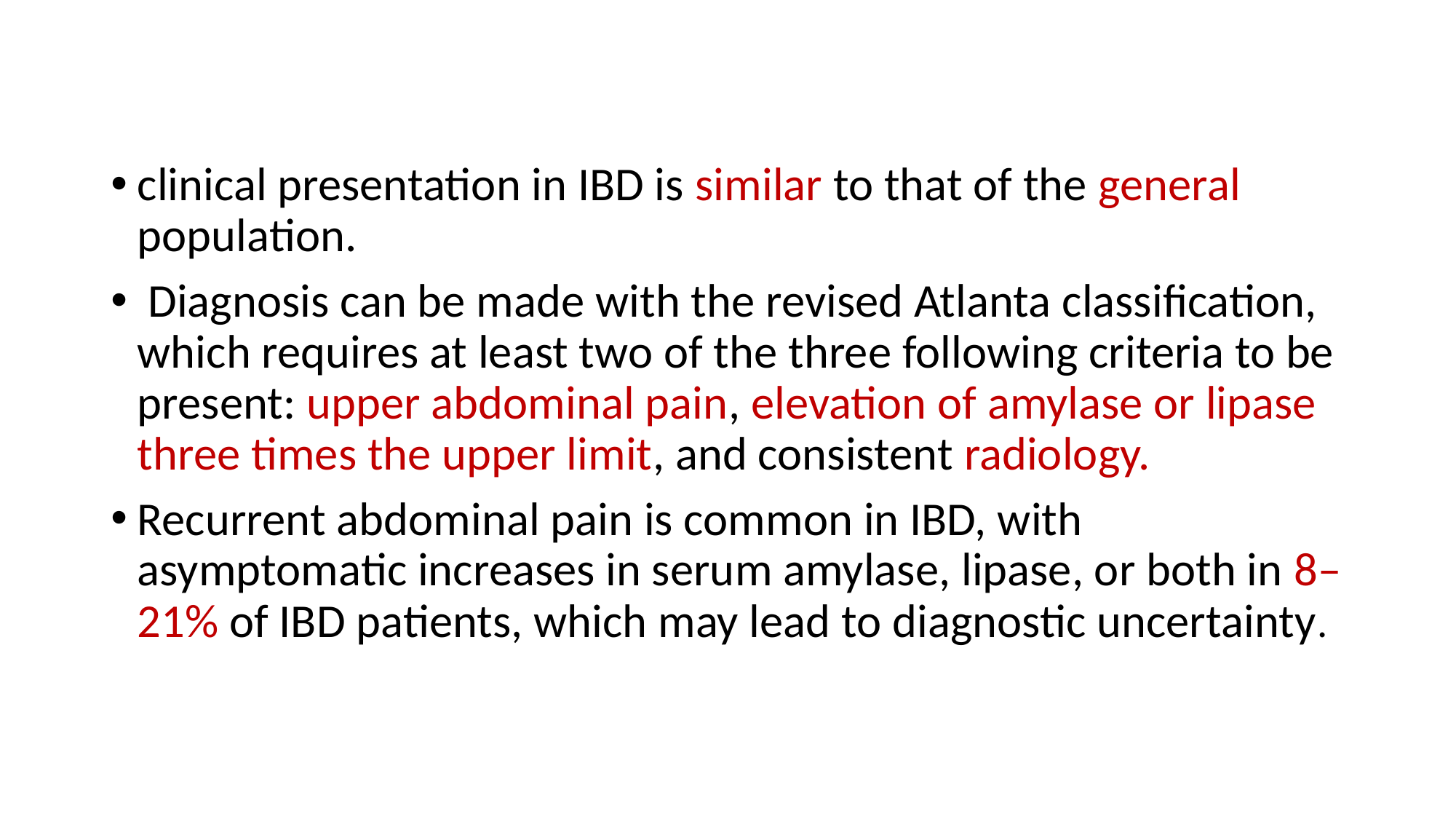

clinical presentation in IBD is similar to that of the general population.
 Diagnosis can be made with the revised Atlanta classification, which requires at least two of the three following criteria to be present: upper abdominal pain, elevation of amylase or lipase three times the upper limit, and consistent radiology.
Recurrent abdominal pain is common in IBD, with asymptomatic increases in serum amylase, lipase, or both in 8–21% of IBD patients, which may lead to diagnostic uncertainty.